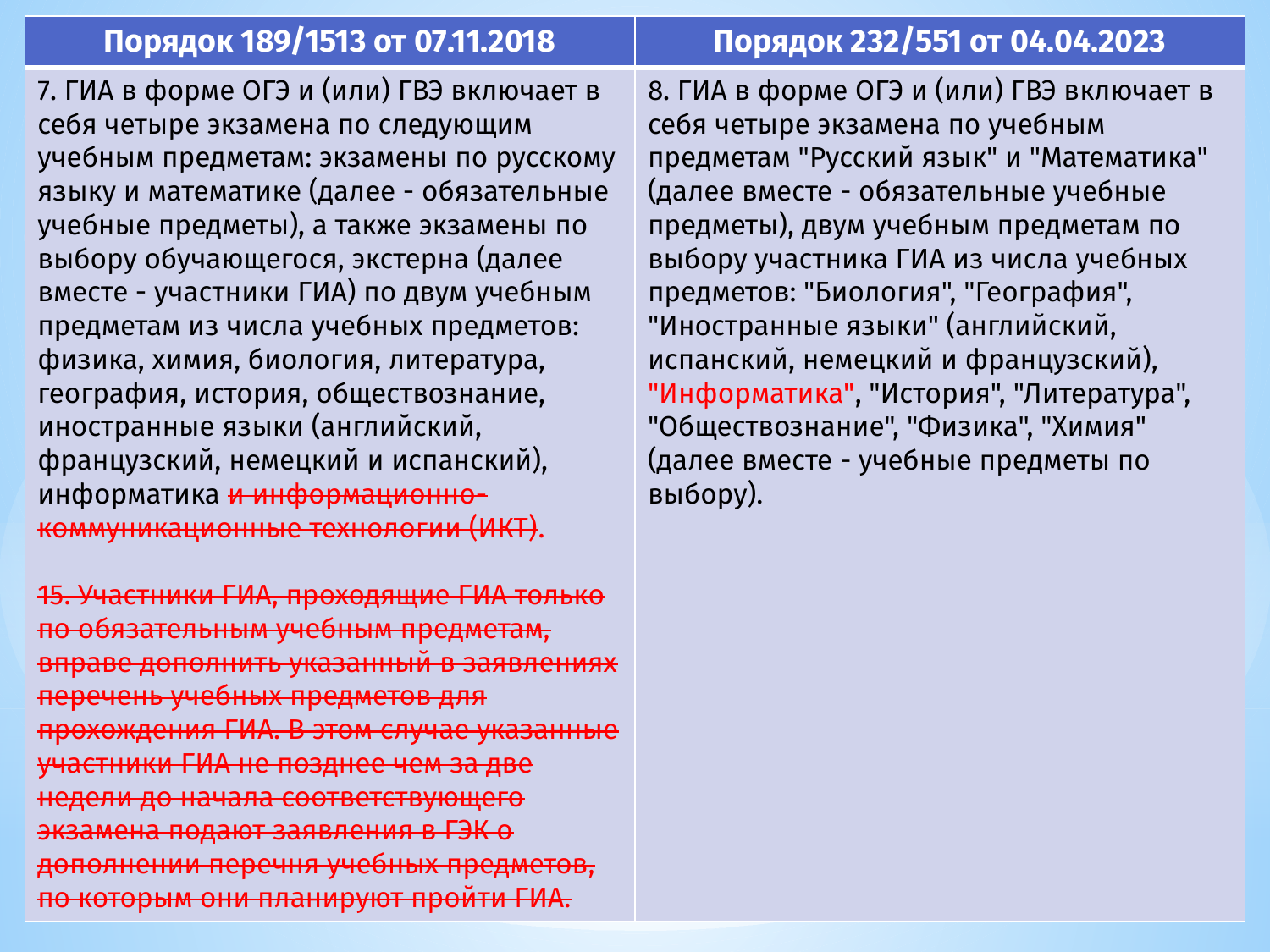

| Порядок 189/1513 от 07.11.2018 | Порядок 232/551 от 04.04.2023 |
| --- | --- |
| 7. ГИА в форме ОГЭ и (или) ГВЭ включает в себя четыре экзамена по следующим учебным предметам: экзамены по русскому языку и математике (далее - обязательные учебные предметы), а также экзамены по выбору обучающегося, экстерна (далее вместе - участники ГИА) по двум учебным предметам из числа учебных предметов: физика, химия, биология, литература, география, история, обществознание, иностранные языки (английский, французский, немецкий и испанский), информатика и информационно-коммуникационные технологии (ИКТ). 15. Участники ГИА, проходящие ГИА только по обязательным учебным предметам, вправе дополнить указанный в заявлениях перечень учебных предметов для прохождения ГИА. В этом случае указанные участники ГИА не позднее чем за две недели до начала соответствующего экзамена подают заявления в ГЭК о дополнении перечня учебных предметов, по которым они планируют пройти ГИА. | 8. ГИА в форме ОГЭ и (или) ГВЭ включает в себя четыре экзамена по учебным предметам "Русский язык" и "Математика" (далее вместе - обязательные учебные предметы), двум учебным предметам по выбору участника ГИА из числа учебных предметов: "Биология", "География", "Иностранные языки" (английский, испанский, немецкий и французский), "Информатика", "История", "Литература", "Обществознание", "Физика", "Химия" (далее вместе - учебные предметы по выбору). |